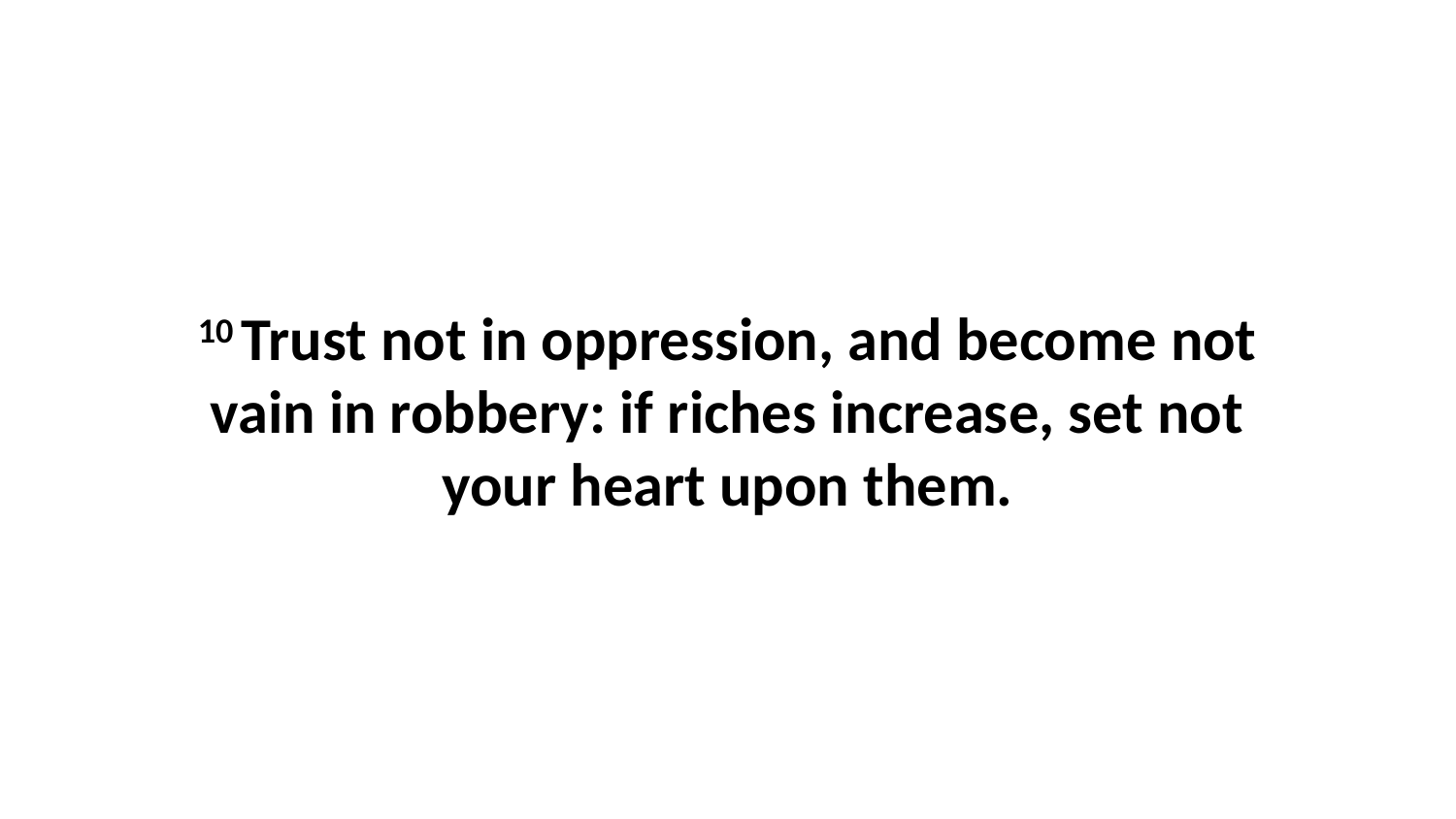

10 Trust not in oppression, and become not vain in robbery: if riches increase, set not your heart upon them.